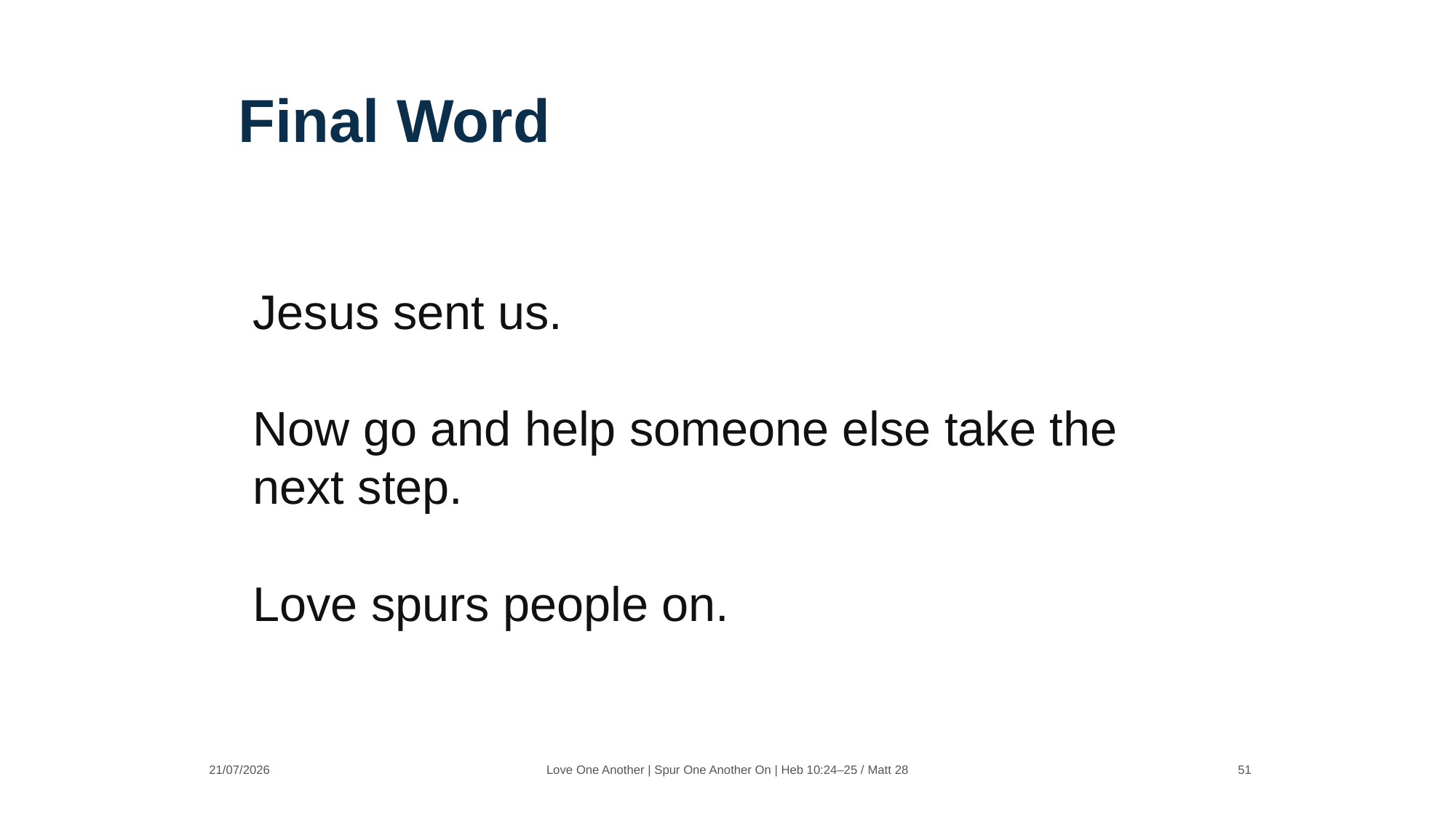

Final Word
Jesus sent us.

Now go and help someone else take the next step.

Love spurs people on.
21/07/2026
Love One Another | Spur One Another On | Heb 10:24–25 / Matt 28
51